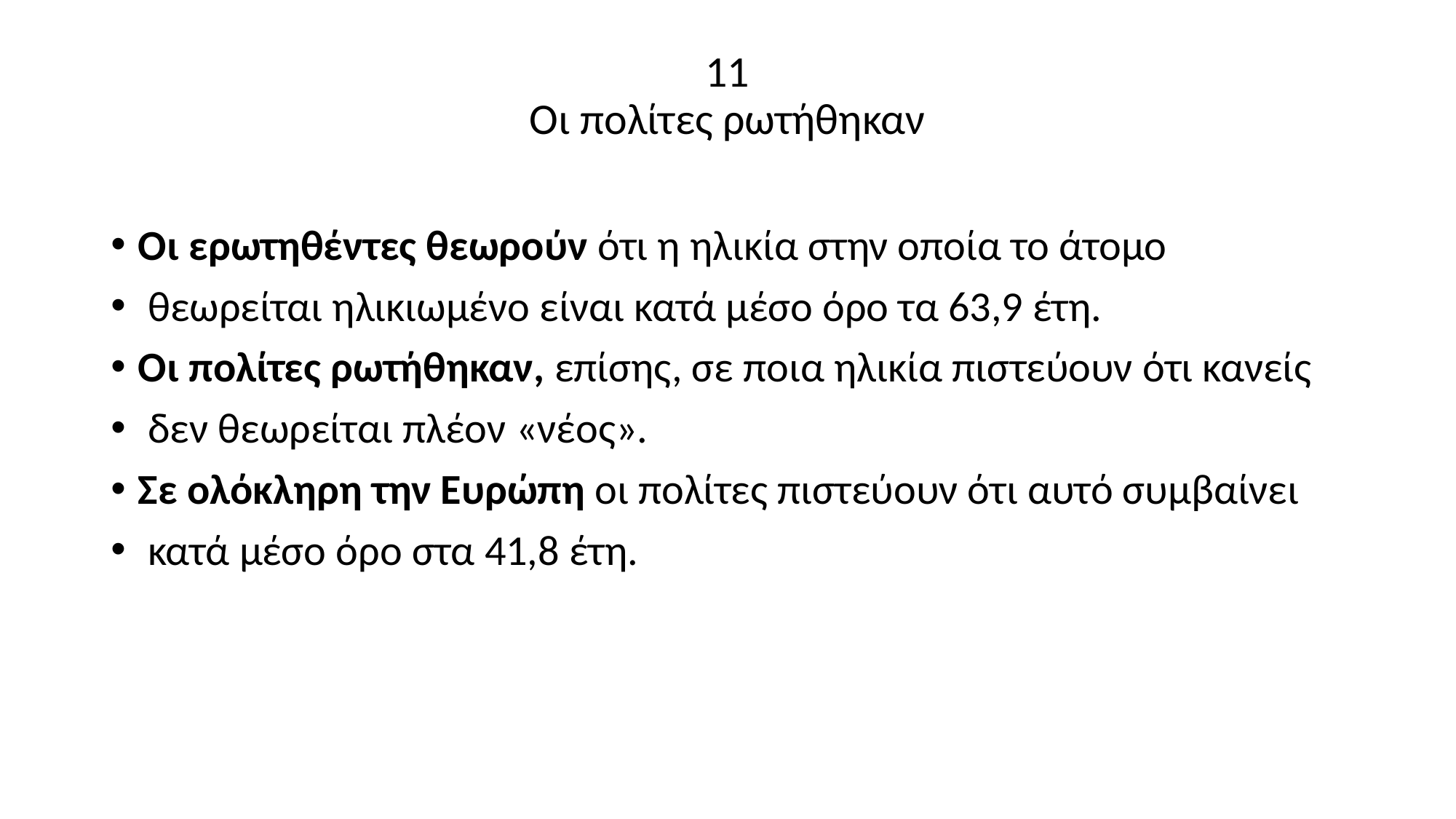

# 11 Οι πολίτες ρωτήθηκαν
Οι ερωτηθέντες θεωρούν ότι η ηλικία στην οποία το άτομο
 θεωρείται ηλικιωμένο είναι κατά μέσο όρο τα 63,9 έτη.
Οι πολίτες ρωτήθηκαν, επίσης, σε ποια ηλικία πιστεύουν ότι κανείς
 δεν θεωρείται πλέον «νέος».
Σε ολόκληρη την Ευρώπη οι πολίτες πιστεύουν ότι αυτό συμβαίνει
 κατά μέσο όρο στα 41,8 έτη.